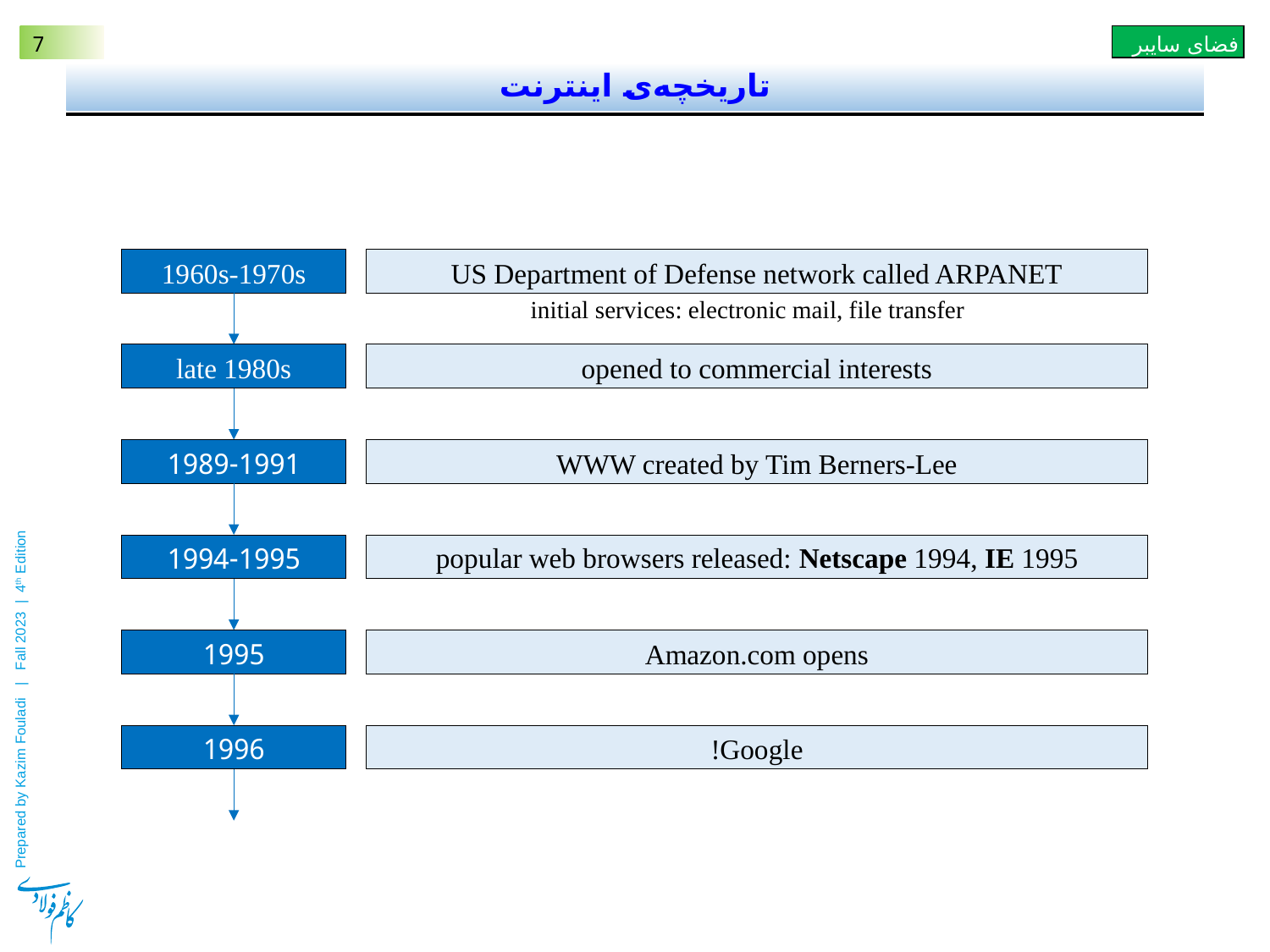

# تاریخچه‌ی اینترنت

1960s-1970s
US Department of Defense network called ARPANET
initial services: electronic mail, file transfer
late 1980s
opened to commercial interests
1989-1991
WWW created by Tim Berners-Lee
1994-1995
popular web browsers released: Netscape 1994, IE 1995
1995
Amazon.com opens
1996
Google!